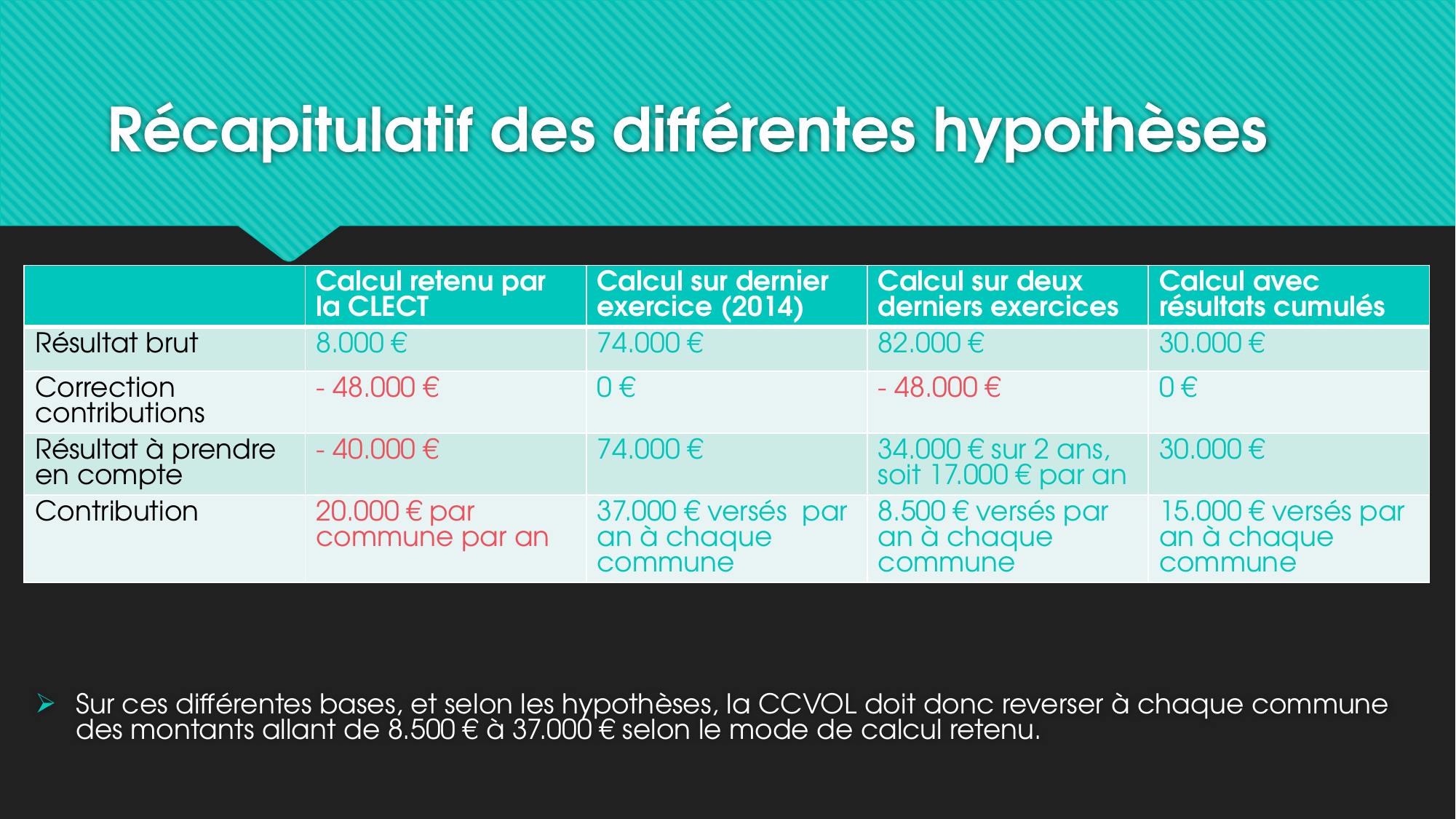

# Récapitulatif des différentes hypothèses
|  | Calcul retenu par la CLECT | Calcul sur dernier exercice (2014) | Calcul sur deux derniers exercices | Calcul avec résultats cumulés |
| --- | --- | --- | --- | --- |
| Résultat brut | 8.000 € | 74.000 € | 82.000 € | 30.000 € |
| Correction contributions | - 48.000 € | 0 € | - 48.000 € | 0 € |
| Résultat à prendre en compte | - 40.000 € | 74.000 € | 34.000 € sur 2 ans, soit 17.000 € par an | 30.000 € |
| Contribution | 20.000 € par commune par an | 37.000 € versés par an à chaque commune | 8.500 € versés par an à chaque commune | 15.000 € versés par an à chaque commune |
Sur ces différentes bases, et selon les hypothèses, la CCVOL doit donc reverser à chaque commune des montants allant de 8.500 € à 37.000 € selon le mode de calcul retenu.